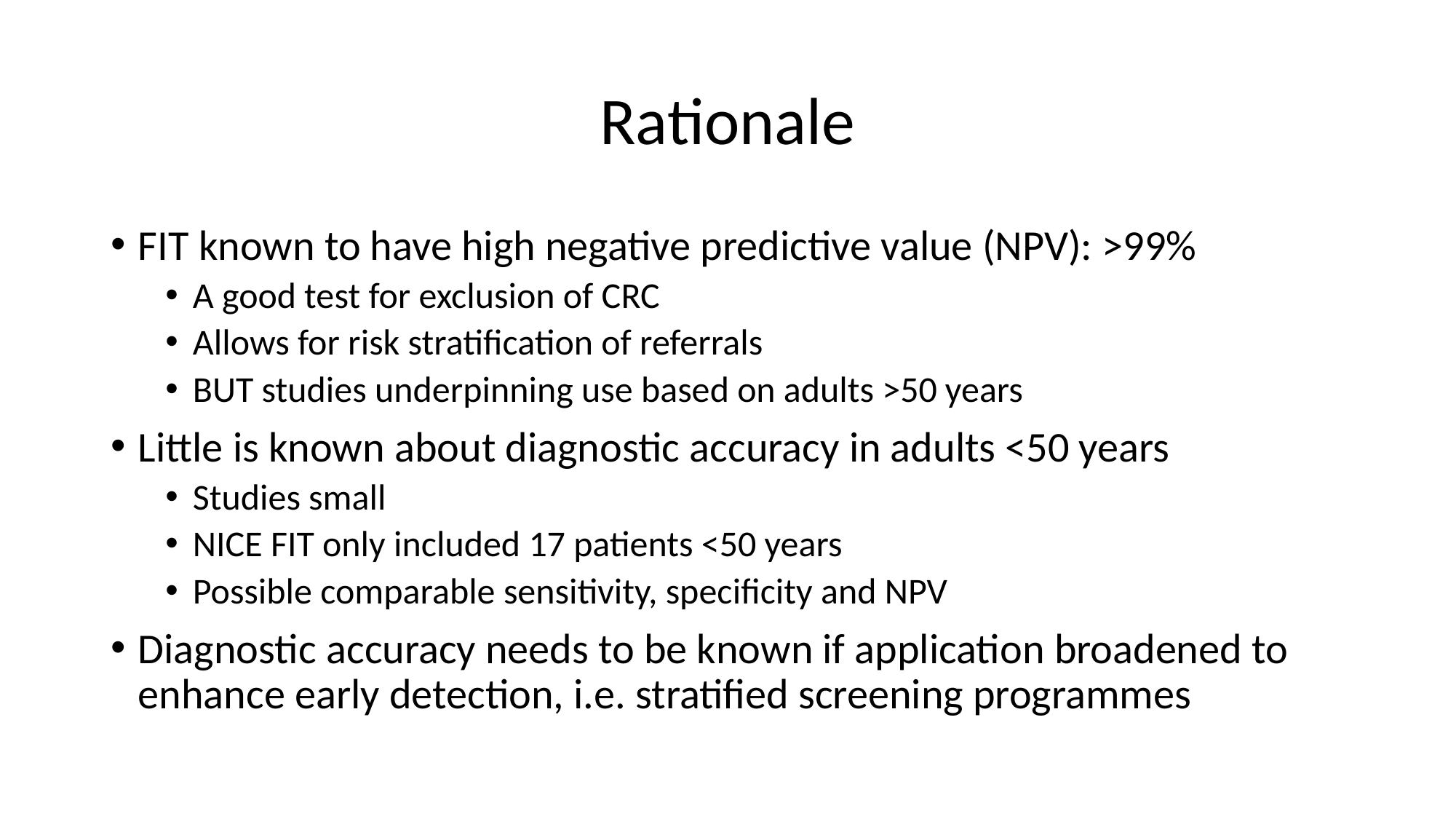

# Rationale
FIT known to have high negative predictive value (NPV): >99%
A good test for exclusion of CRC
Allows for risk stratification of referrals
BUT studies underpinning use based on adults >50 years
Little is known about diagnostic accuracy in adults <50 years
Studies small
NICE FIT only included 17 patients <50 years
Possible comparable sensitivity, specificity and NPV
Diagnostic accuracy needs to be known if application broadened to enhance early detection, i.e. stratified screening programmes